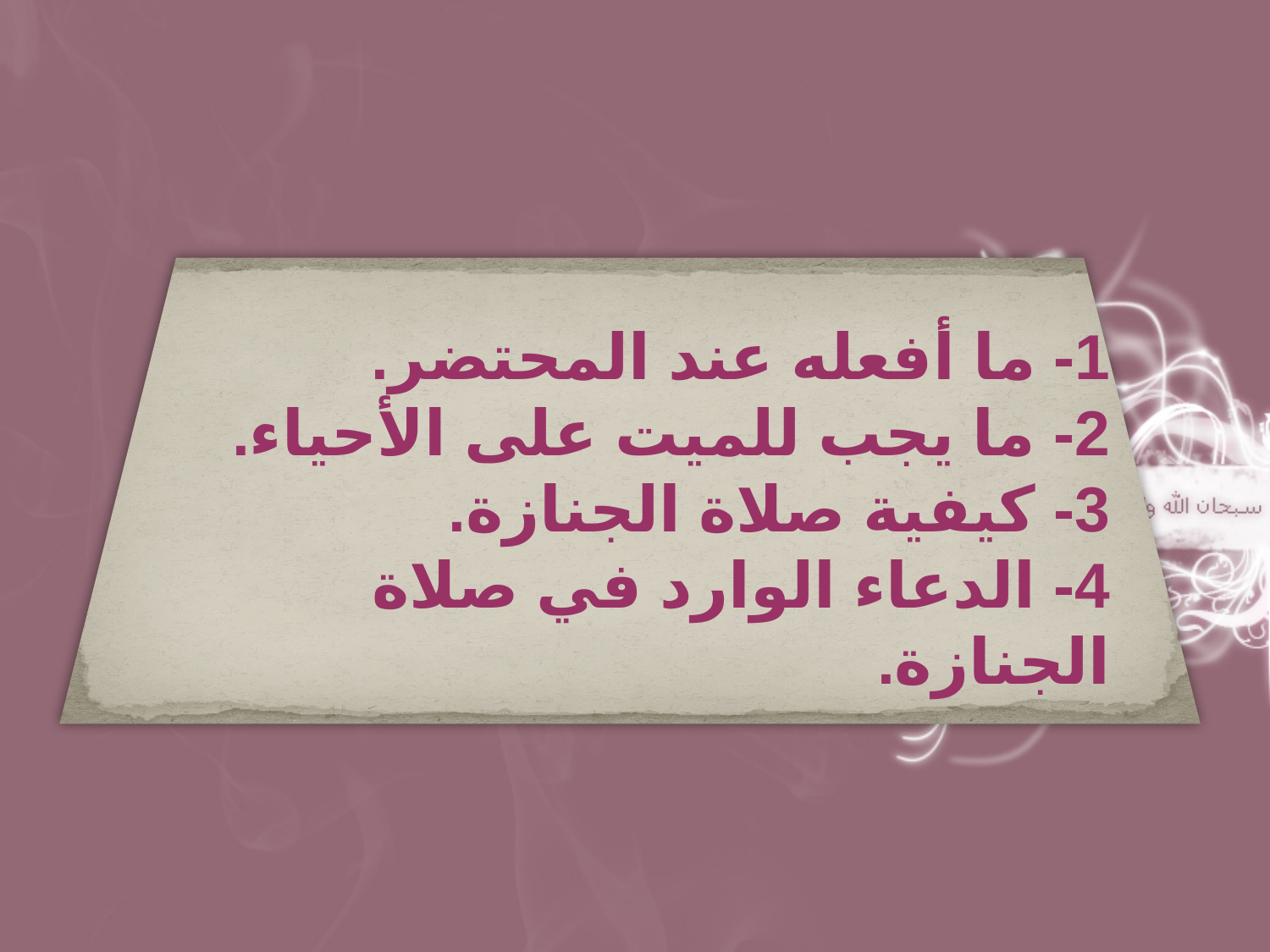

1- ما أفعله عند المحتضر.
2- ما يجب للميت على الأحياء.
3- كيفية صلاة الجنازة.
4- الدعاء الوارد في صلاة الجنازة.